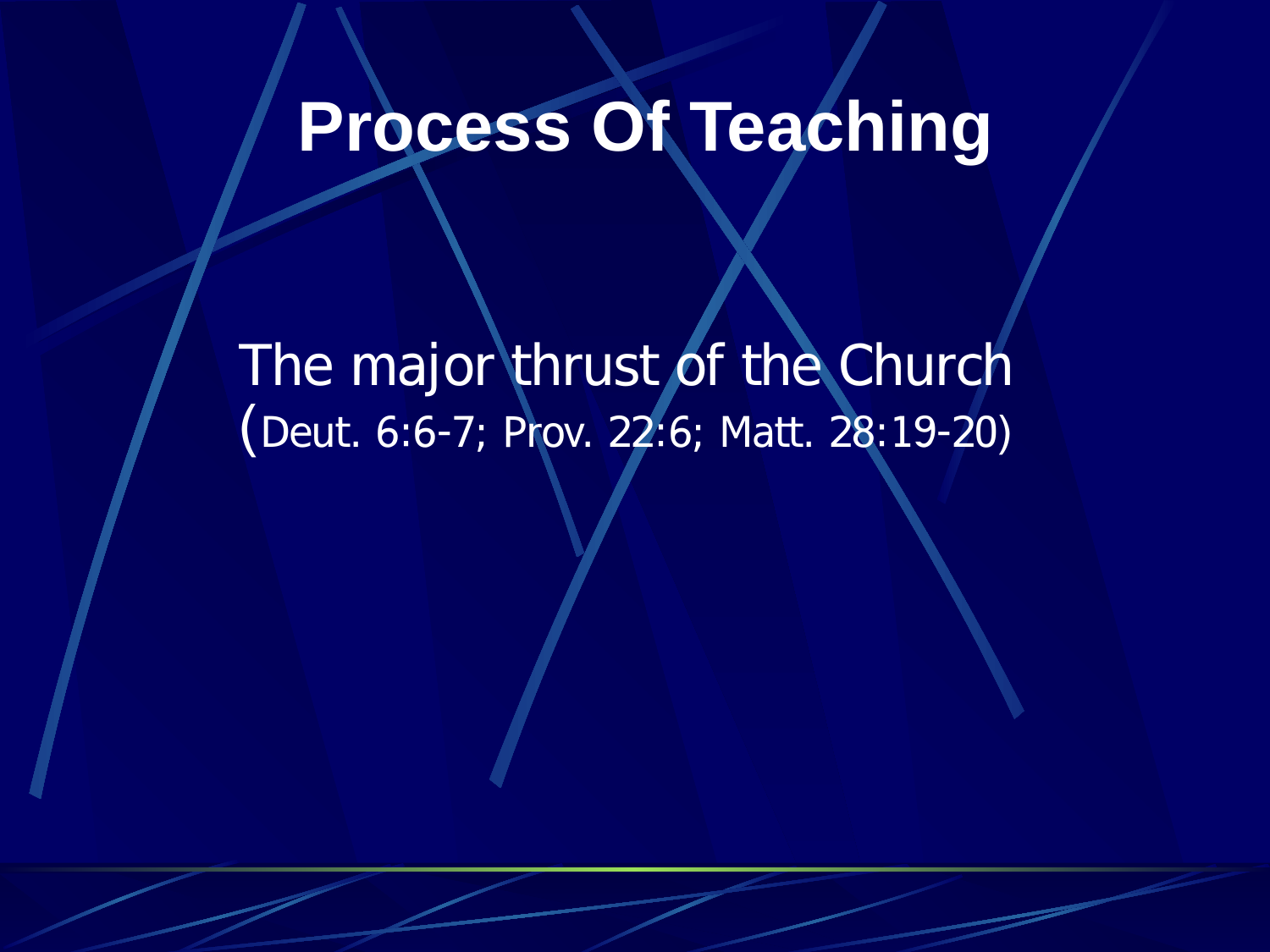

# Process Of Teaching
	The major thrust of the Church
	(Deut. 6:6-7; Prov. 22:6; Matt. 28:19-20)